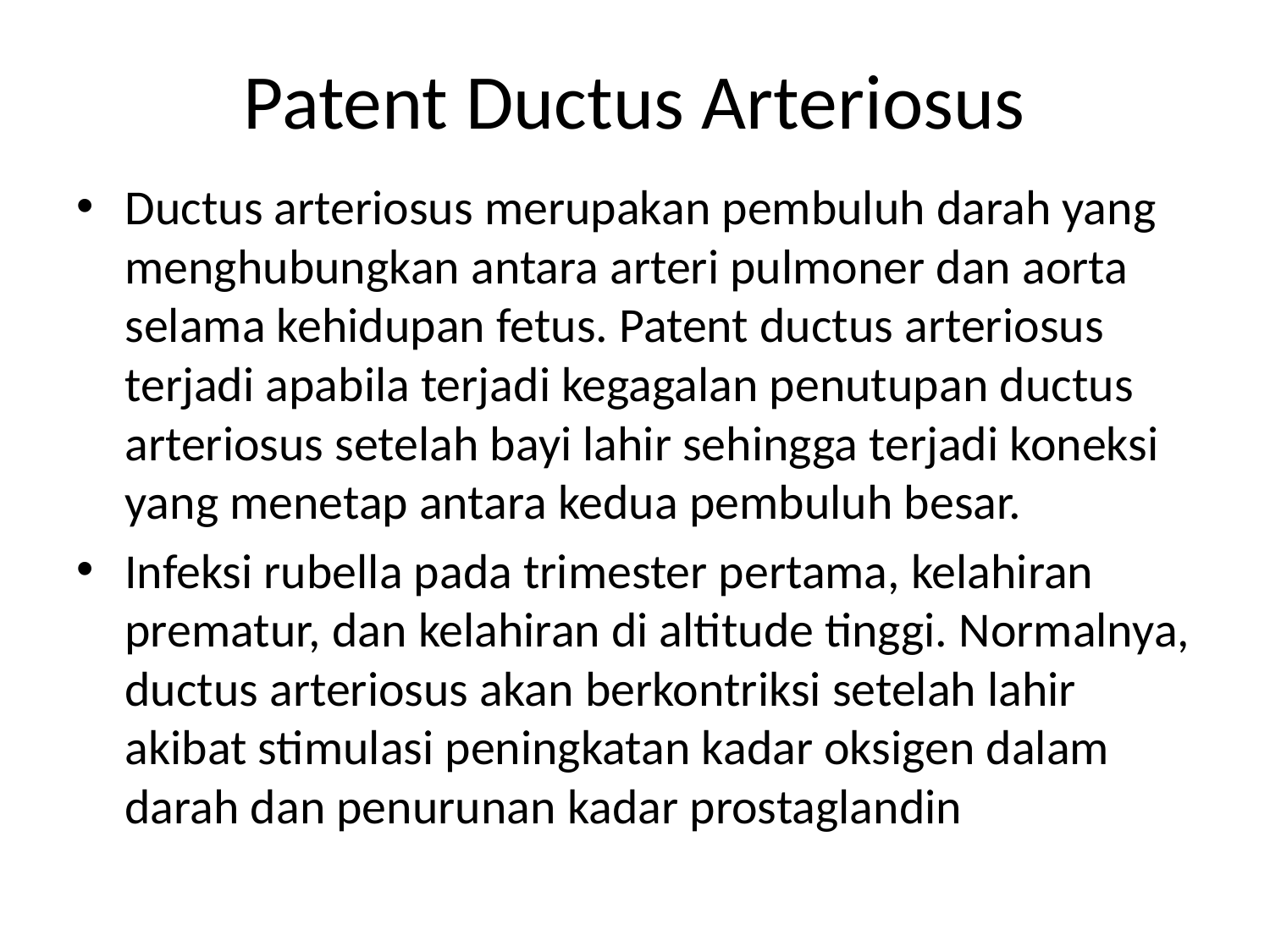

# Patent Ductus Arteriosus
Ductus arteriosus merupakan pembuluh darah yang menghubungkan antara arteri pulmoner dan aorta selama kehidupan fetus. Patent ductus arteriosus terjadi apabila terjadi kegagalan penutupan ductus arteriosus setelah bayi lahir sehingga terjadi koneksi yang menetap antara kedua pembuluh besar.
Infeksi rubella pada trimester pertama, kelahiran prematur, dan kelahiran di altitude tinggi. Normalnya, ductus arteriosus akan berkontriksi setelah lahir akibat stimulasi peningkatan kadar oksigen dalam darah dan penurunan kadar prostaglandin